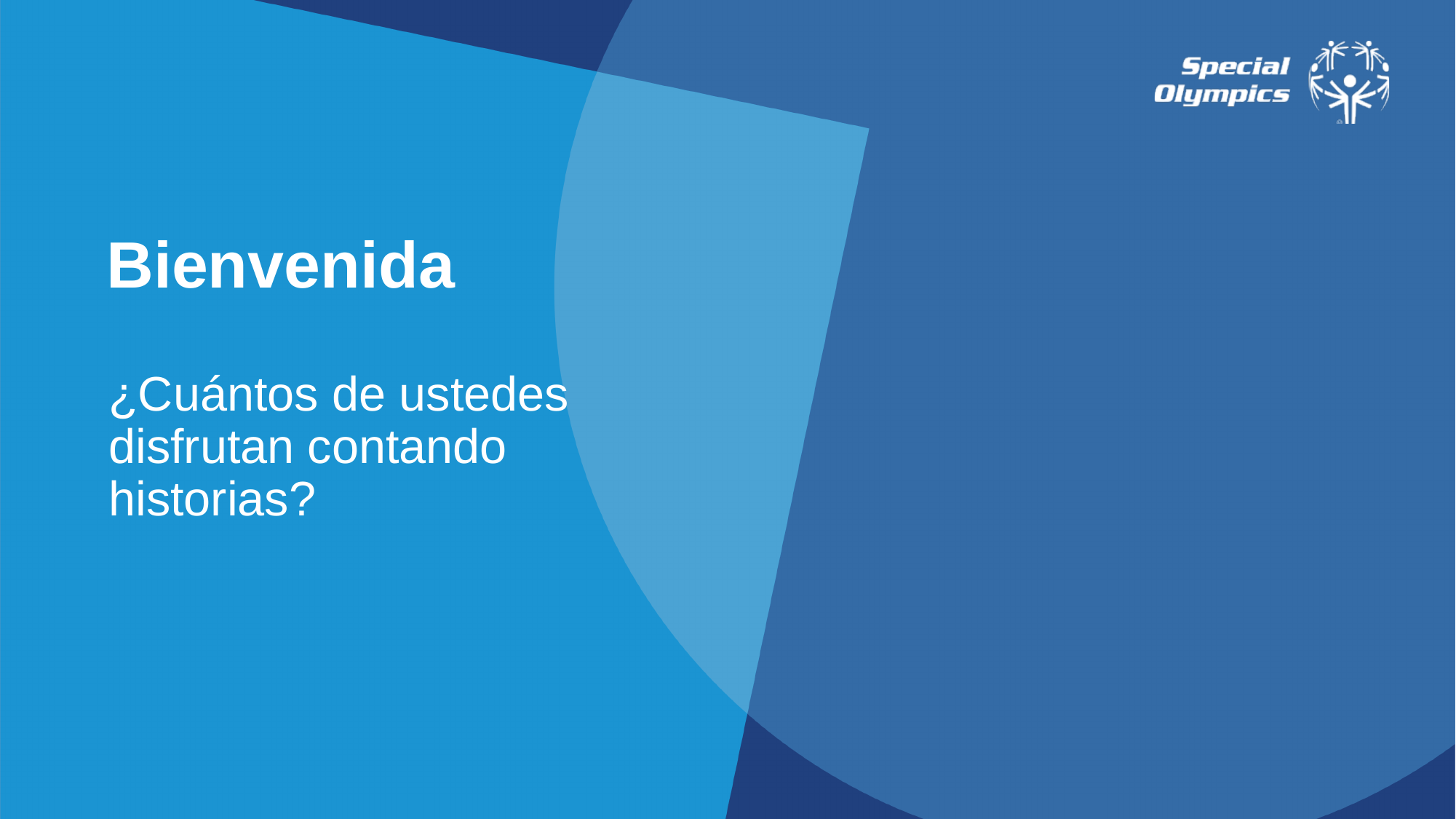

Bienvenida
¿Cuántos de ustedes disfrutan contando historias?